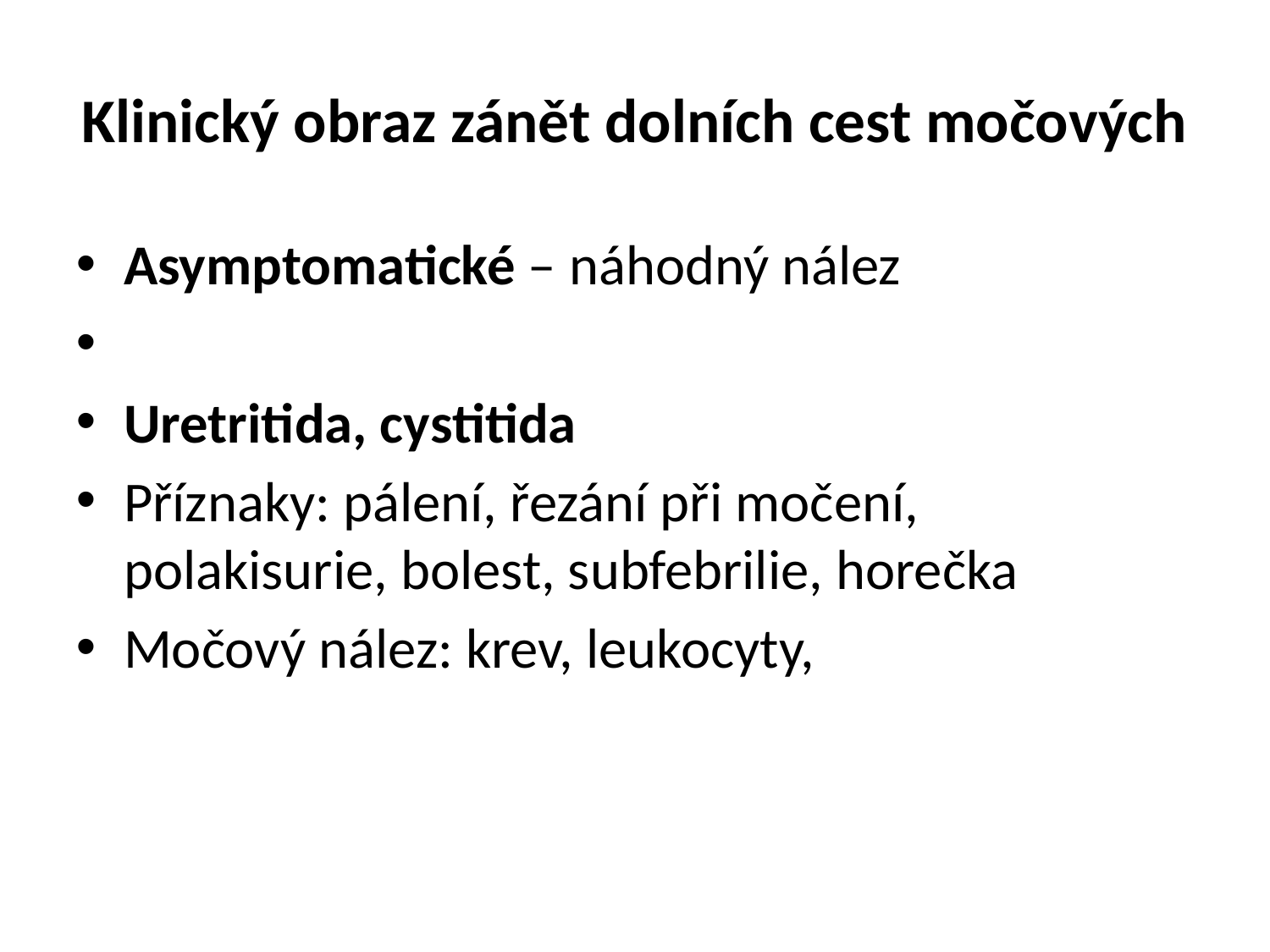

# Klinický obraz zánět dolních cest močových
Asymptomatické – náhodný nález

Uretritida, cystitida
Příznaky: pálení, řezání při močení, polakisurie, bolest, subfebrilie, horečka
Močový nález: krev, leukocyty,